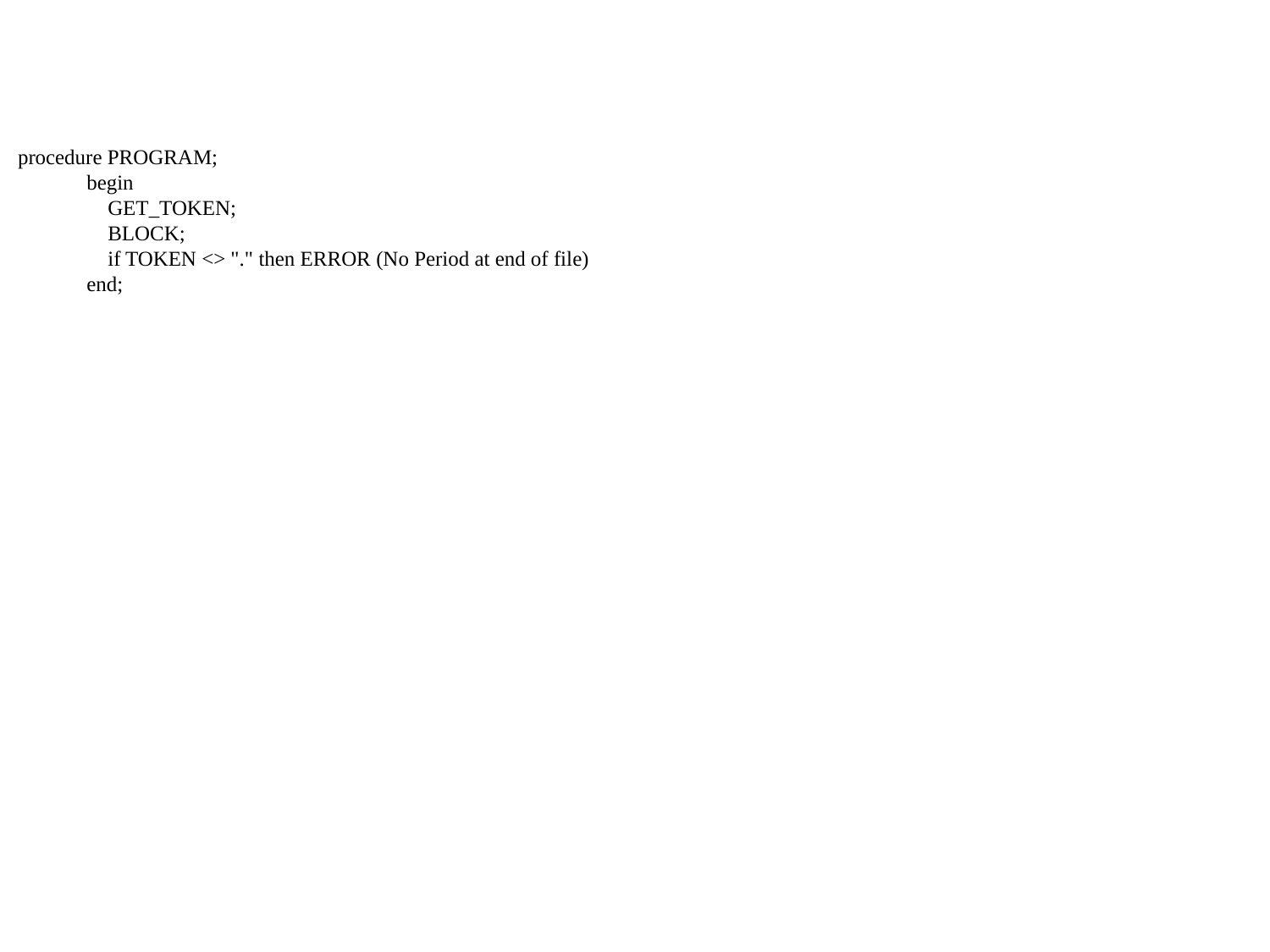

procedure PROGRAM;
              begin
                  GET_TOKEN;
                  BLOCK;
                  if TOKEN <> "." then ERROR (No Period at end of file)
              end;